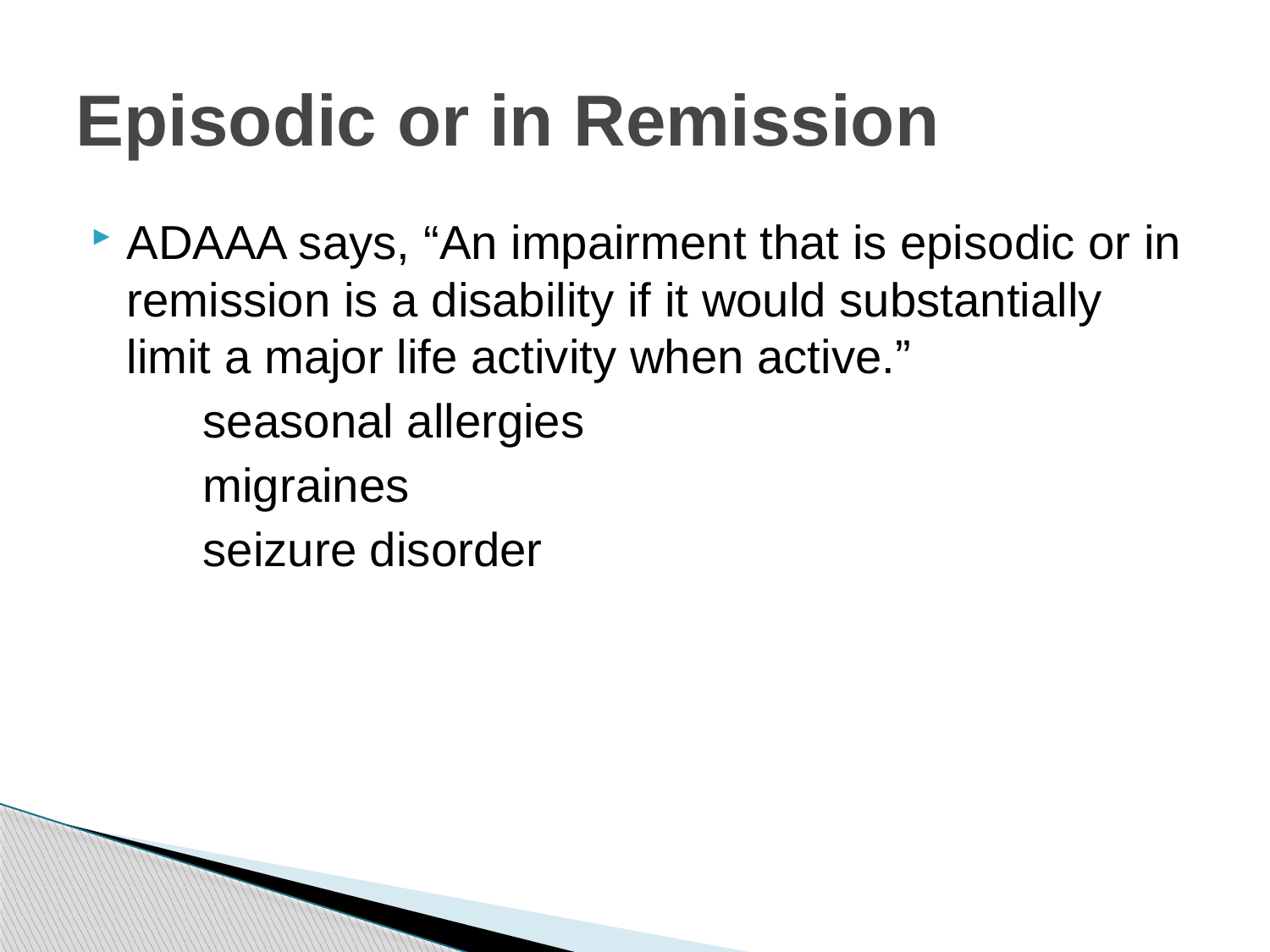

# Episodic or in Remission
ADAAA says, “An impairment that is episodic or in remission is a disability if it would substantially limit a major life activity when active.”
	seasonal allergies
	migraines
	seizure disorder